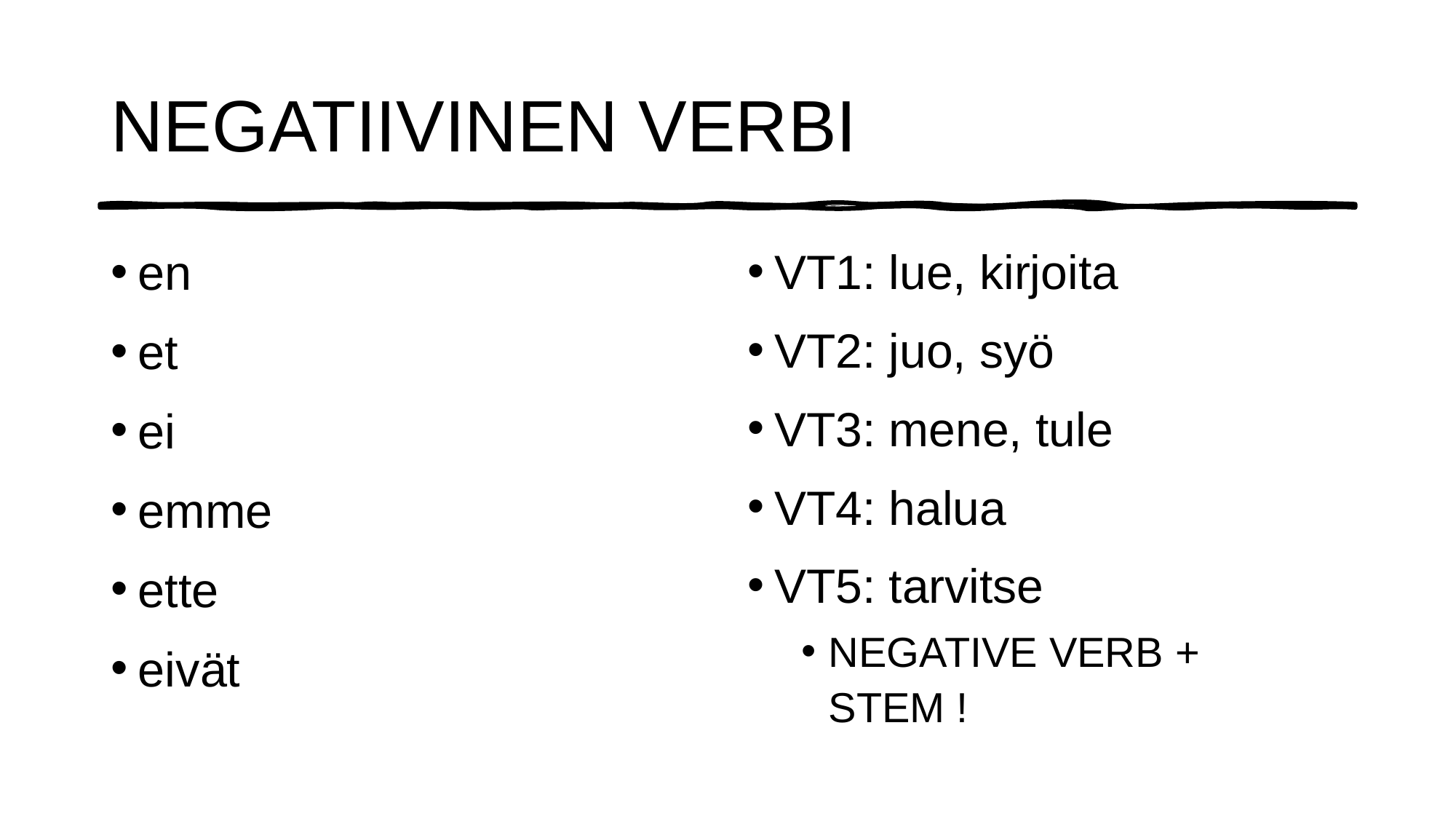

# NEGATIIVINEN VERBI
en
et
ei
emme
ette
eivät
VT1: lue, kirjoita
VT2: juo, syö
VT3: mene, tule
VT4: halua
VT5: tarvitse
NEGATIVE VERB + STEM !